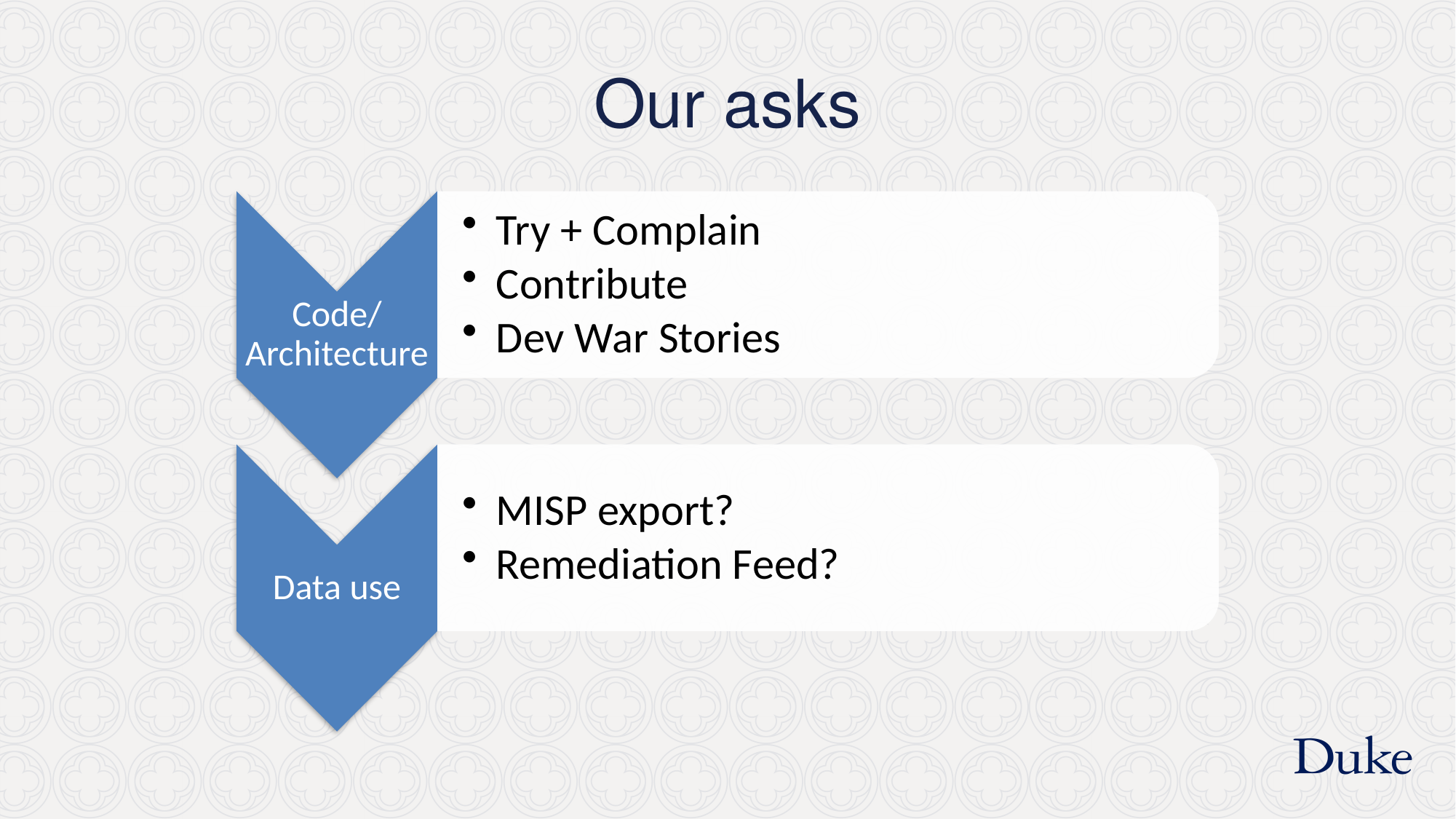

# Our asks
Code/ Architecture
Try + Complain
Contribute
Dev War Stories
Data use
MISP export?
Remediation Feed?